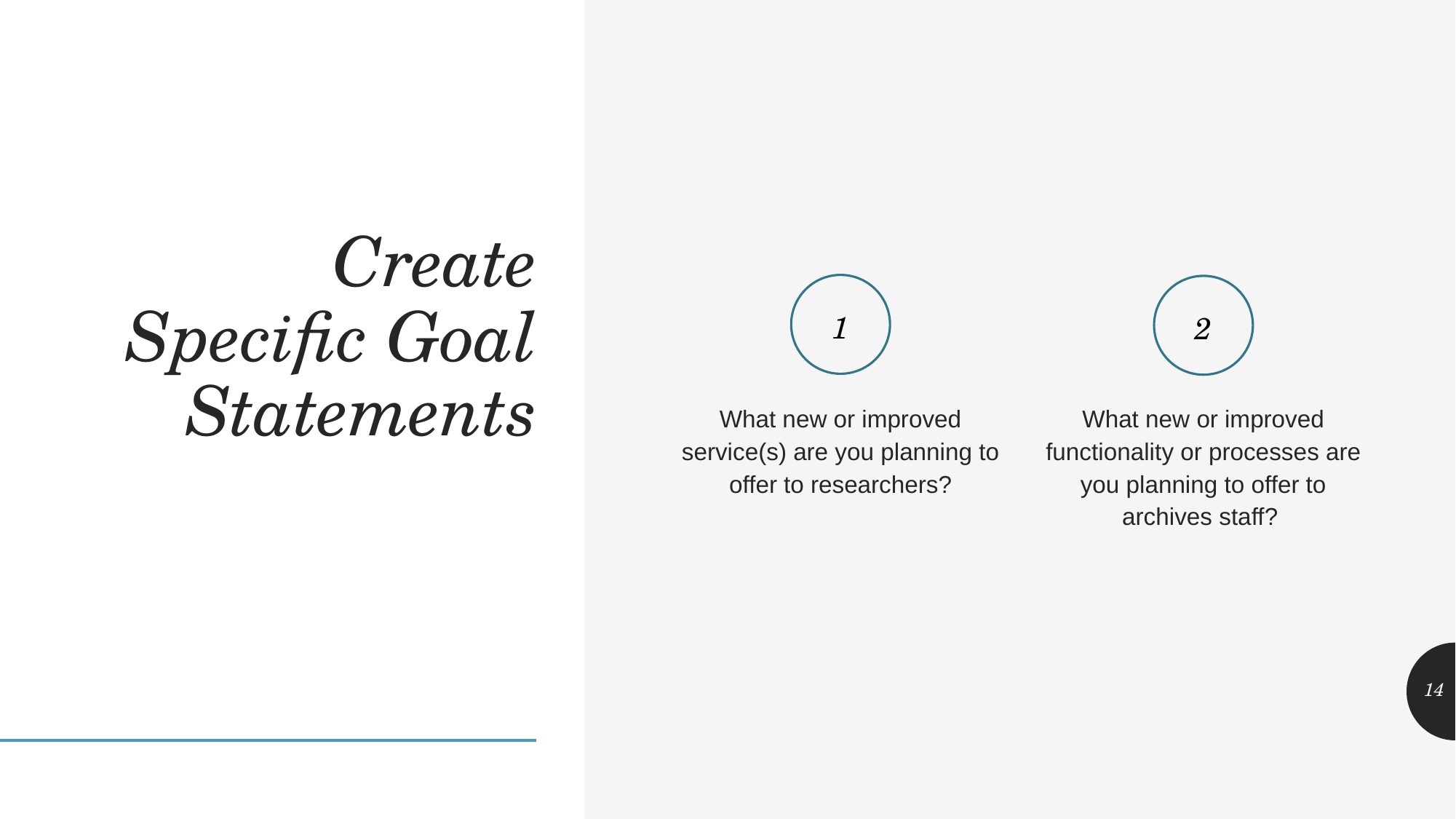

# Create Specific Goal Statements
What new or improved service(s) are you planning to offer to researchers?
What new or improved functionality or processes are you planning to offer to archives staff?
1
2
14